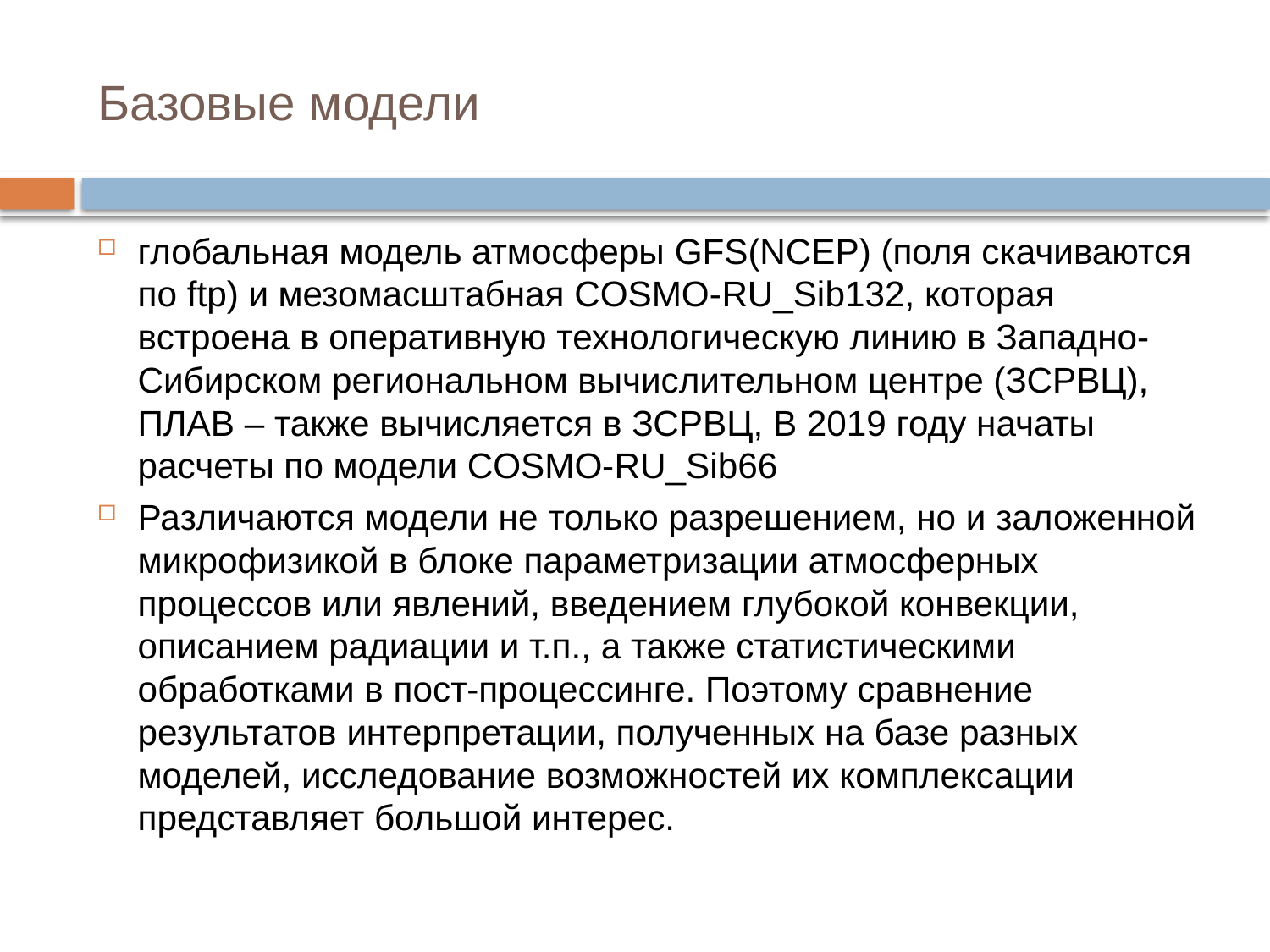

# Базовые модели
глобальная модель атмосферы GFS(NCEP) (поля скачиваются по ftp) и мезомасштабная COSMO-RU_Sib132, которая встроена в оперативную технологическую линию в Западно-Сибирском региональном вычислительном центре (ЗСРВЦ), ПЛАВ – также вычисляется в ЗСРВЦ, В 2019 году начаты расчеты по модели COSMO-RU_Sib66
Различаются модели не только разрешением, но и заложенной микрофизикой в блоке параметризации атмосферных процессов или явлений, введением глубокой конвекции, описанием радиации и т.п., а также статистическими обработками в пост-процессинге. Поэтому сравнение результатов интерпретации, полученных на базе разных моделей, исследование возможностей их комплексации представляет большой интерес.